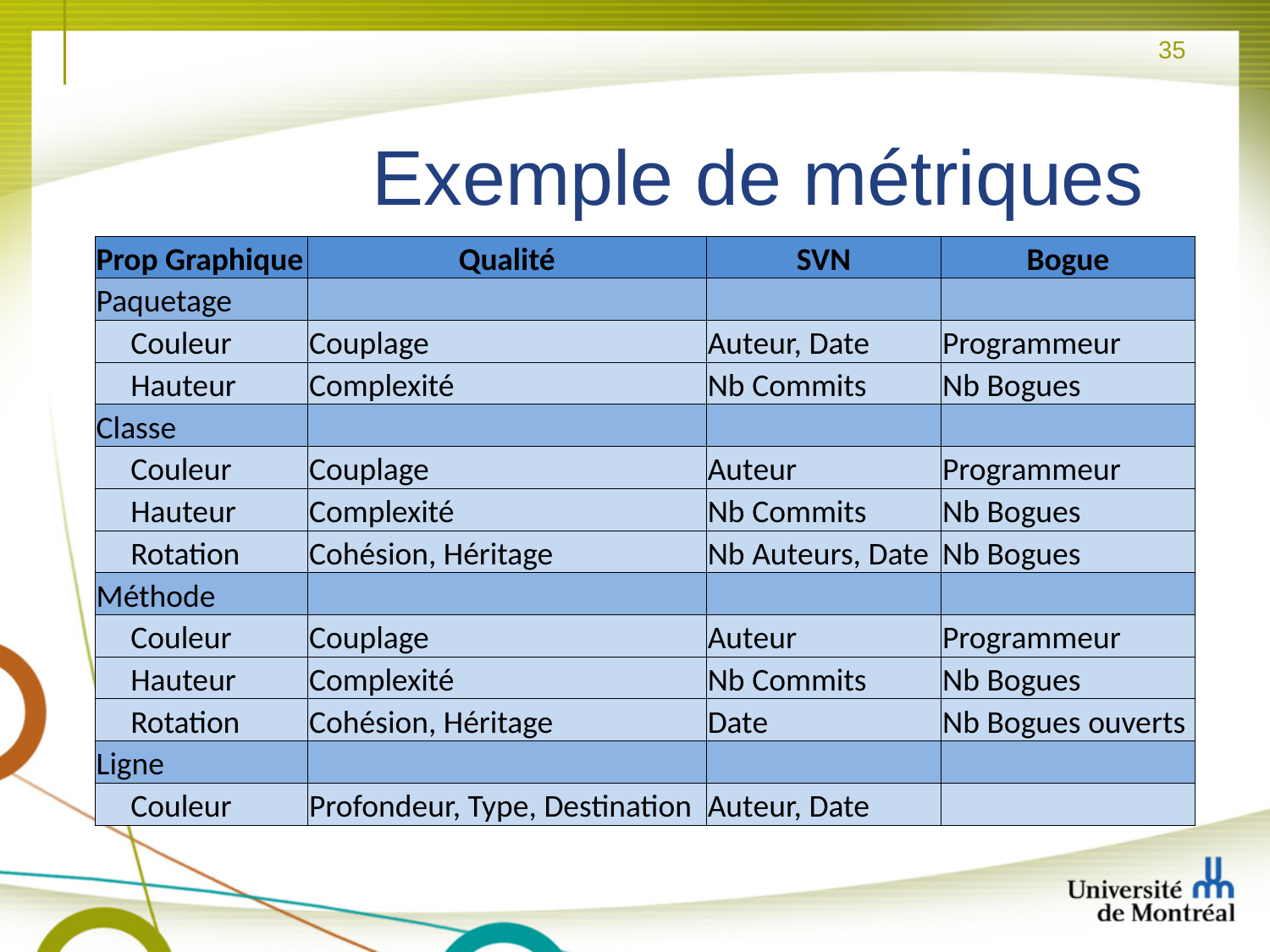

# Exemple de métriques
| Prop Graphique | Qualité | SVN | Bogue |
| --- | --- | --- | --- |
| Paquetage |  |  |  |
| Couleur | Couplage | Auteur, Date | Programmeur |
| Hauteur | Complexité | Nb Commits | Nb Bogues |
| Classe |  |  |  |
| Couleur | Couplage | Auteur | Programmeur |
| Hauteur | Complexité | Nb Commits | Nb Bogues |
| Rotation | Cohésion, Héritage | Nb Auteurs, Date | Nb Bogues |
| Méthode |  |  |  |
| Couleur | Couplage | Auteur | Programmeur |
| Hauteur | Complexité | Nb Commits | Nb Bogues |
| Rotation | Cohésion, Héritage | Date | Nb Bogues ouverts |
| Ligne |  |  |  |
| Couleur | Profondeur, Type, Destination | Auteur, Date |  |